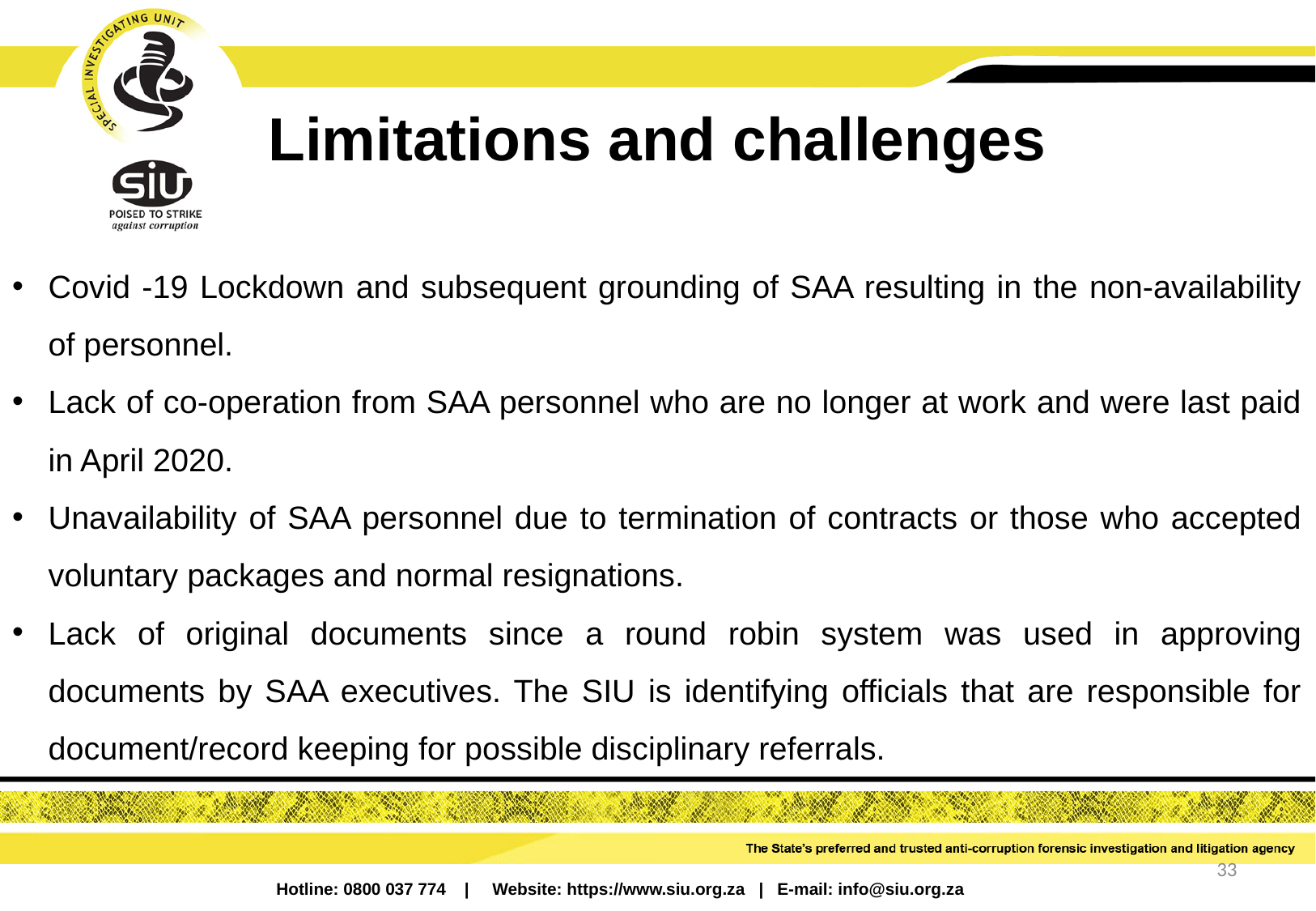

# Limitations and challenges
Covid -19 Lockdown and subsequent grounding of SAA resulting in the non-availability of personnel.
Lack of co-operation from SAA personnel who are no longer at work and were last paid in April 2020.
Unavailability of SAA personnel due to termination of contracts or those who accepted voluntary packages and normal resignations.
Lack of original documents since a round robin system was used in approving documents by SAA executives. The SIU is identifying officials that are responsible for document/record keeping for possible disciplinary referrals.

33
Hotline: 0800 037 774    |     Website: https://www.siu.org.za   |   E-mail: info@siu.org.za